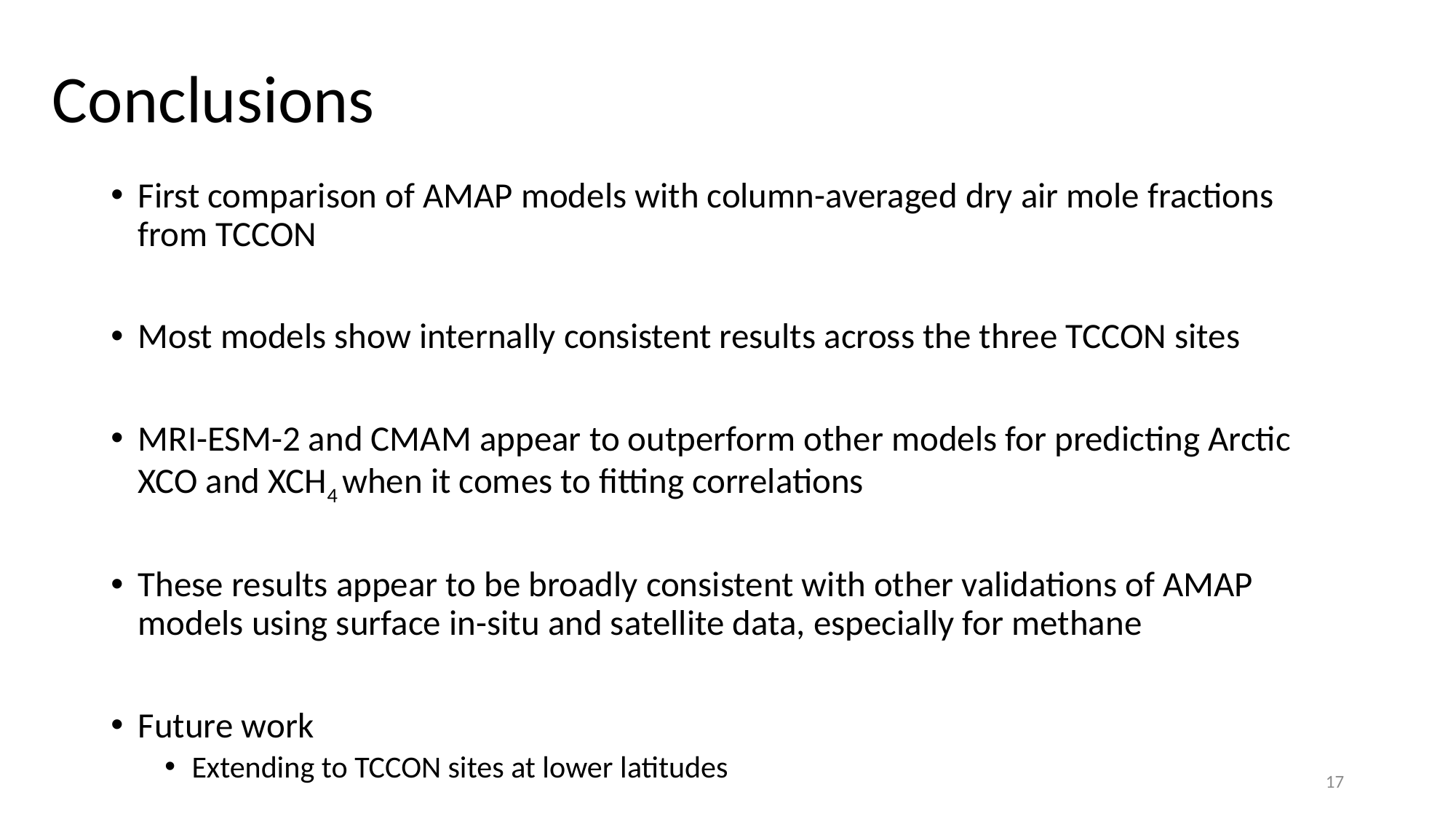

# Conclusions
First comparison of AMAP models with column-averaged dry air mole fractions from TCCON

Most models show internally consistent results across the three TCCON sites

MRI-ESM-2 and CMAM appear to outperform other models for predicting Arctic XCO and XCH4 when it comes to fitting correlations

These results appear to be broadly consistent with other validations of AMAP models using surface in-situ and satellite data, especially for methane

Future work
Extending to TCCON sites at lower latitudes

17